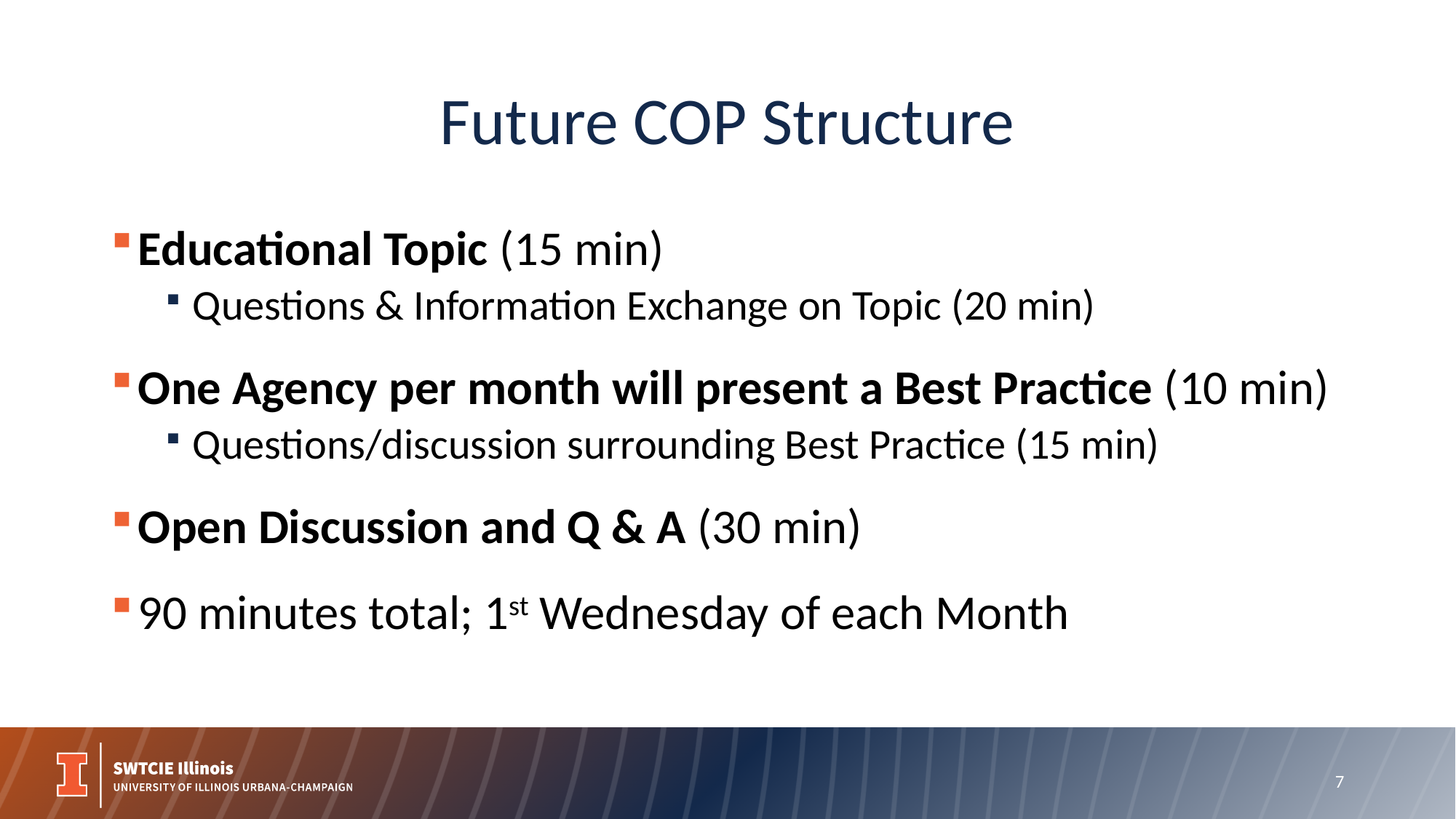

# Future COP Structure
Educational Topic (15 min)
Questions & Information Exchange on Topic (20 min)
One Agency per month will present a Best Practice (10 min)
Questions/discussion surrounding Best Practice (15 min)
Open Discussion and Q & A (30 min)
90 minutes total; 1st Wednesday of each Month
7